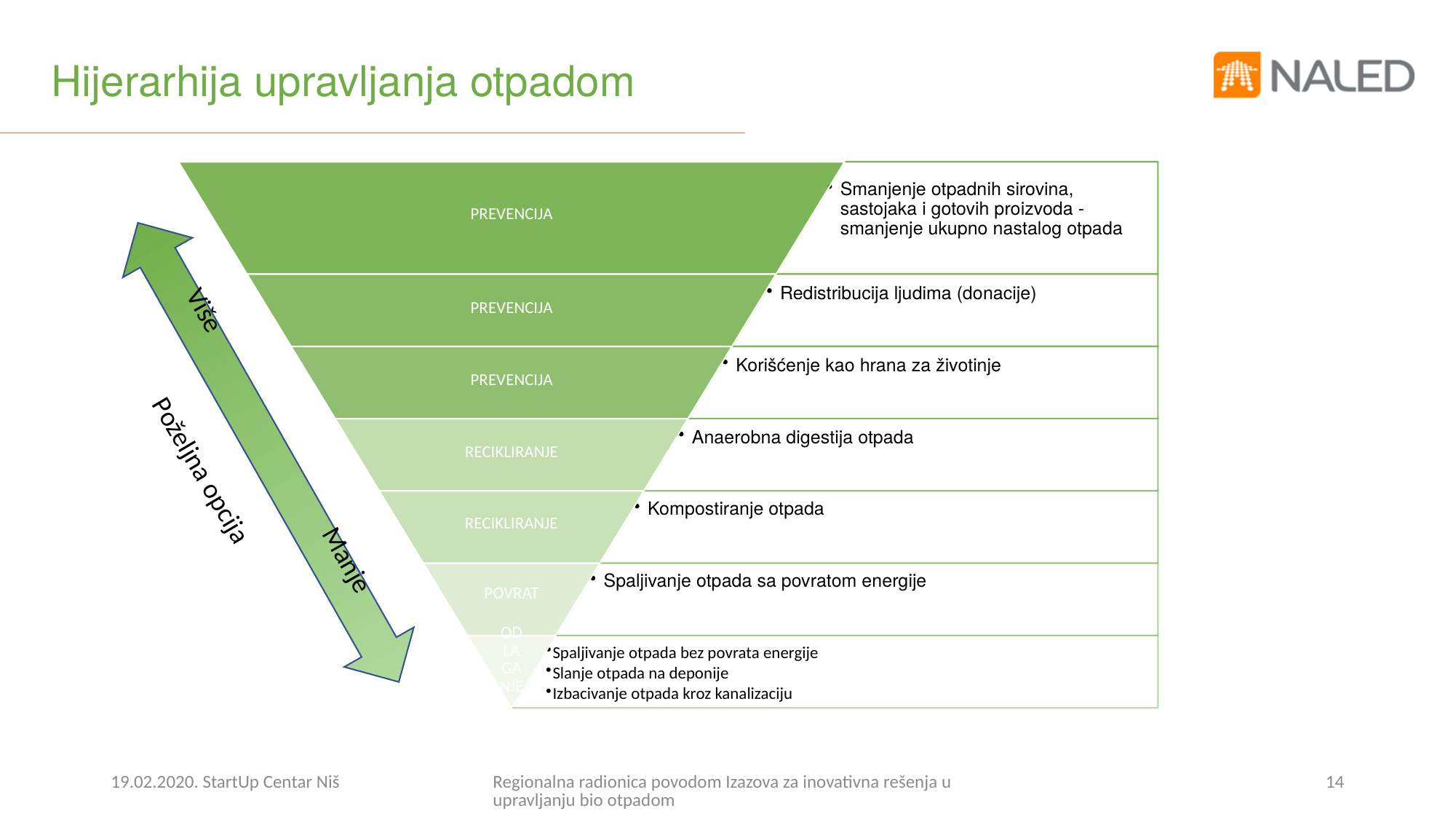

# Hijerarhija upravljanja otpadom
Smanjenje otpadnih sirovina, sastojaka i gotovih proizvoda - smanjenje ukupno nastalog otpada
PREVENCIJA
Redistribucija ljudima (donacije)
PREVENCIJA
Korišćenje kao hrana za životinje
PREVENCIJA
Anaerobna digestija otpada
RECIKLIRANJE
Kompostiranje otpada
RECIKLIRANJE
Spaljivanje otpada sa povratom energije
POVRAT
Spaljivanje otpada bez povrata energije
Slanje otpada na deponije
Izbacivanje otpada kroz kanalizaciju
ODLAGANJE
         Više                                     Manje
Poželjna opcija
19.02.2020. StartUp Centar Niš
Regionalna radionica povodom Izazova za inovativna rešenja u upravljanju bio otpadom
14